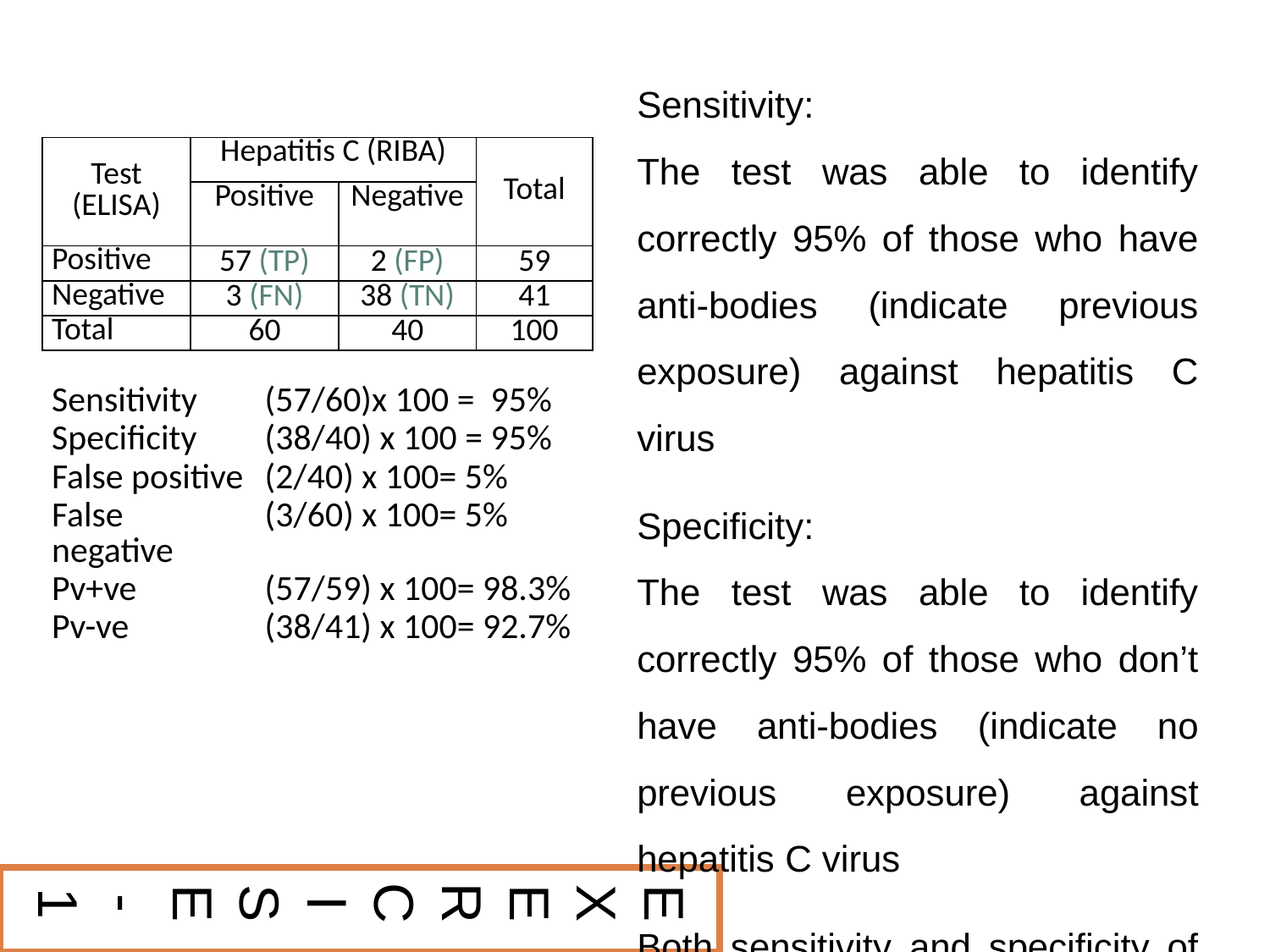

Sensitivity:
The test was able to identify correctly 95% of those who have anti-bodies (indicate previous exposure) against hepatitis C virus
Specificity:
The test was able to identify correctly 95% of those who don’t have anti-bodies (indicate no previous exposure) against hepatitis C virus
Both sensitivity and specificity of the ELISA are high values
| Test (ELISA) | Hepatitis C (RIBA) |  |  | Total |
| --- | --- | --- | --- | --- |
|  | Positive |  | Negative |  |
| Positive | 57 (TP) |  | 2 (FP) | 59 |
| Negative | 3 (FN) |  | 38 (TN) | 41 |
| Total | 60 |  | 40 | 100 |
|  |  |  |  |  |
| Sensitivity |  | (57/60)x 100 = 95% |  |  |
| Specificity |  | (38/40) x 100 = 95% |  |  |
| False positive |  | (2/40) x 100= 5% |  |  |
| False negative |  | (3/60) x 100= 5% |  |  |
| Pv+ve |  | (57/59) x 100= 98.3% |  |  |
| Pv-ve |  | (38/41) x 100= 92.7% |  |  |
13
EXERCISE -1